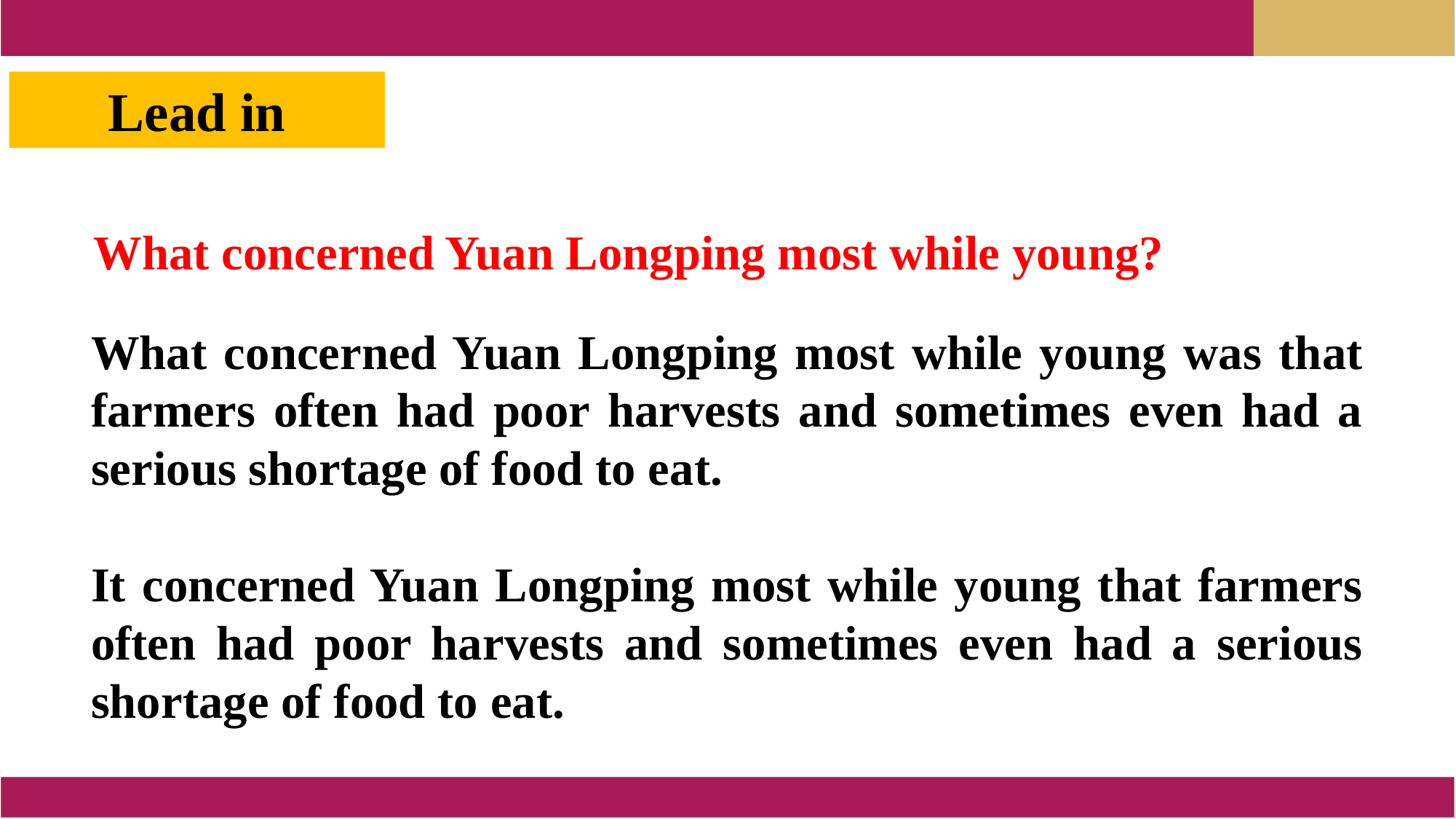

Lead in
    What concerned Yuan Longping most while young?

What concerned Yuan Longping most while young was that farmers often had poor harvests and sometimes even had a serious shortage of food to eat.

It concerned Yuan Longping most while young that farmers often had poor harvests and sometimes even had a serious shortage of food to eat.